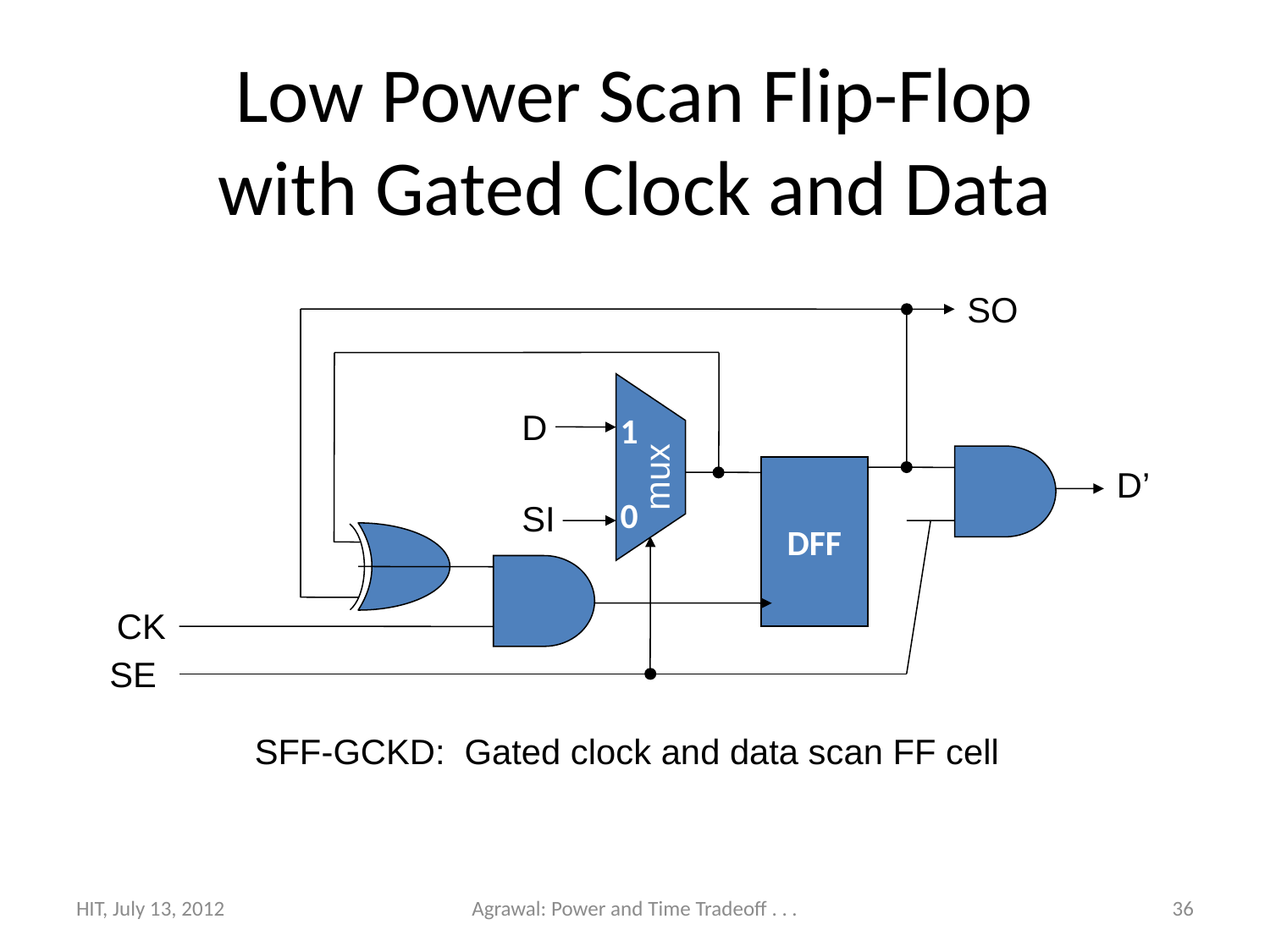

# Low Power Scan Flip-Flop with Gated Clock and Data
SO

D
1

0

mux
D’
DFF

SI

CK
SE

SFF-GCKD:  Gated clock and data scan FF cell
HIT, July 13, 2012
Agrawal: Power and Time Tradeoff . . .
36